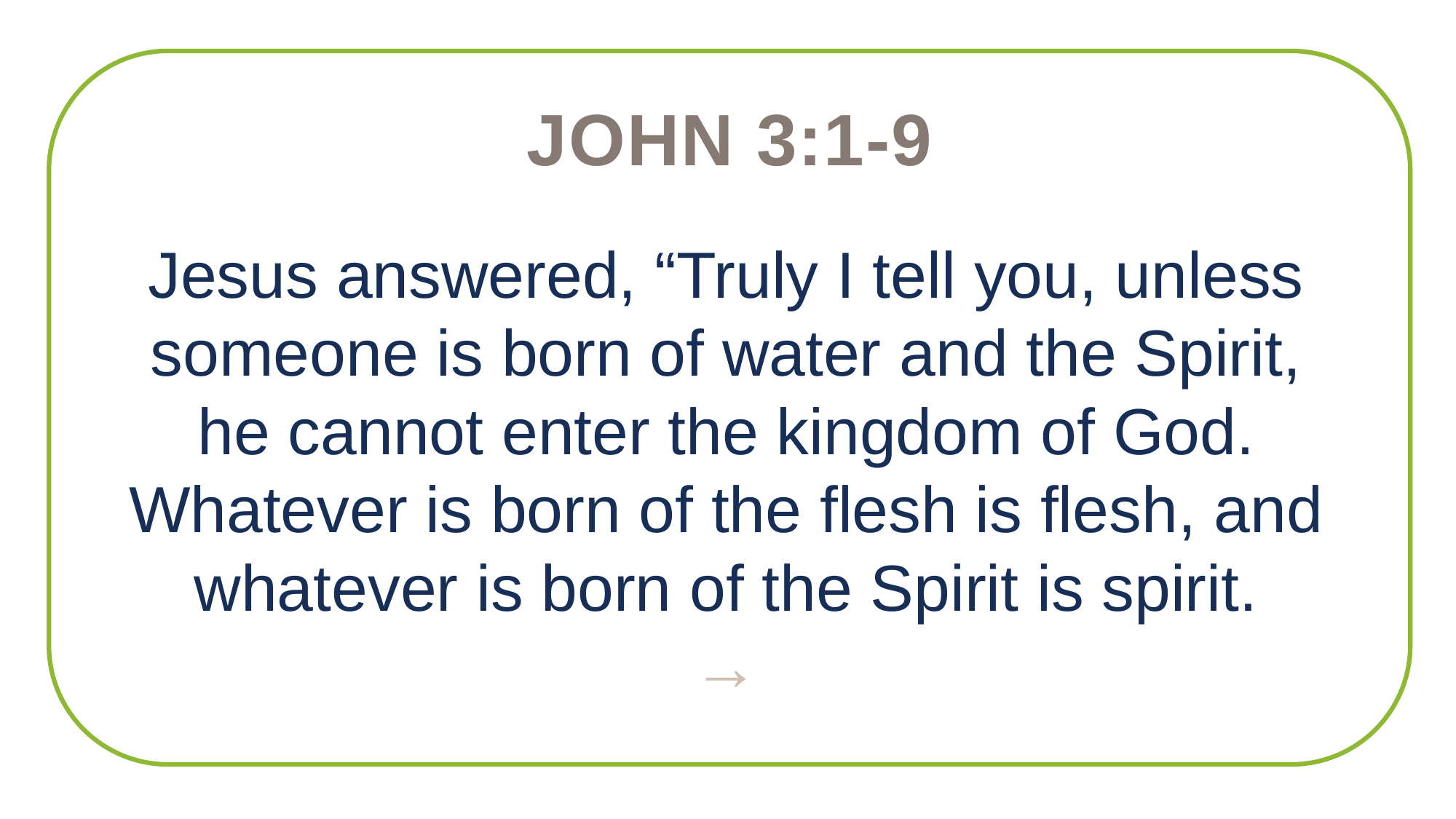

John 3:1-9
Jesus answered, “Truly I tell you, unless someone is born of water and the Spirit, he cannot enter the kingdom of God. Whatever is born of the flesh is flesh, and whatever is born of the Spirit is spirit.
→